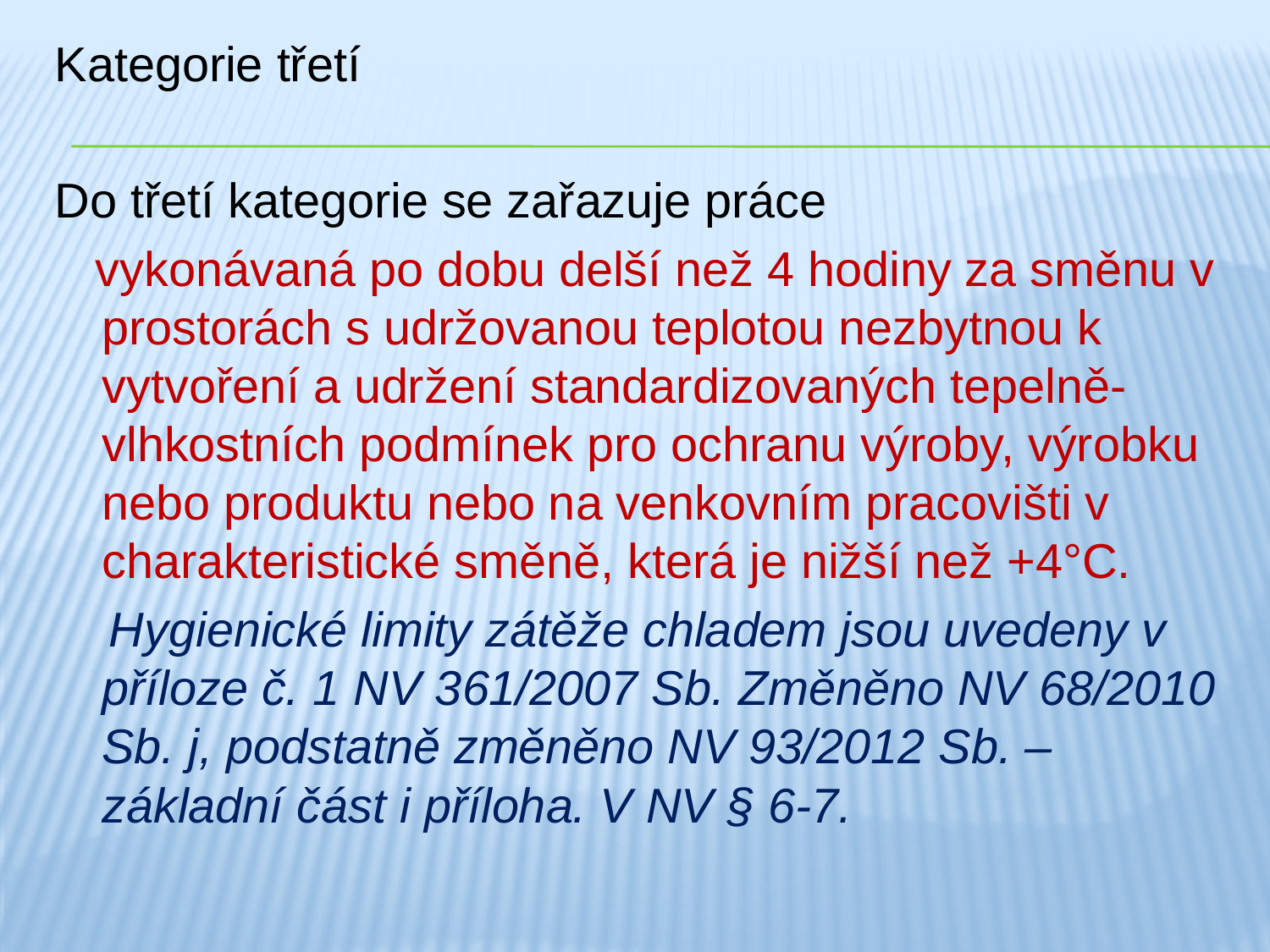

Kategorie třetí

Do třetí kategorie se zařazuje práce
   vykonávaná po dobu delší než 4 hodiny za směnu v prostorách s udržovanou teplotou nezbytnou k vytvoření a udržení standardizovaných tepelně-vlhkostních podmínek pro ochranu výroby, výrobku nebo produktu nebo na venkovním pracovišti v charakteristické směně, která je nižší než +4°C.
    Hygienické limity zátěže chladem jsou uvedeny v příloze č. 1 NV 361/2007 Sb. Změněno NV 68/2010 Sb. j, podstatně změněno NV 93/2012 Sb. – základní část i příloha. V NV § 6-7.